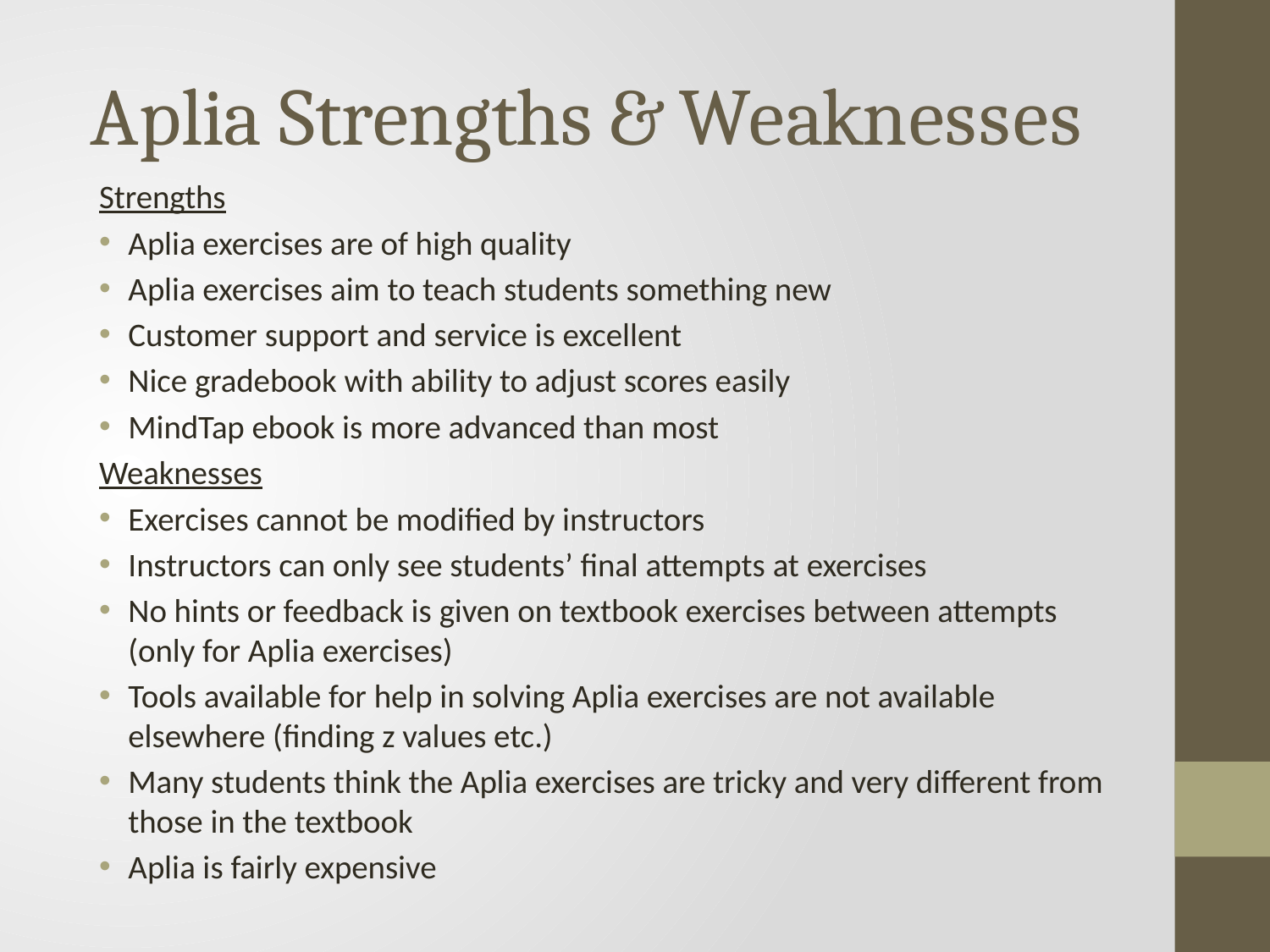

Aplia Strengths & Weaknesses
Strengths
Aplia exercises are of high quality
Aplia exercises aim to teach students something new
Customer support and service is excellent
Nice gradebook with ability to adjust scores easily
MindTap ebook is more advanced than most
Weaknesses
Exercises cannot be modified by instructors
Instructors can only see students’ final attempts at exercises
No hints or feedback is given on textbook exercises between attempts (only for Aplia exercises)
Tools available for help in solving Aplia exercises are not available elsewhere (finding z values etc.)
Many students think the Aplia exercises are tricky and very different from those in the textbook
Aplia is fairly expensive